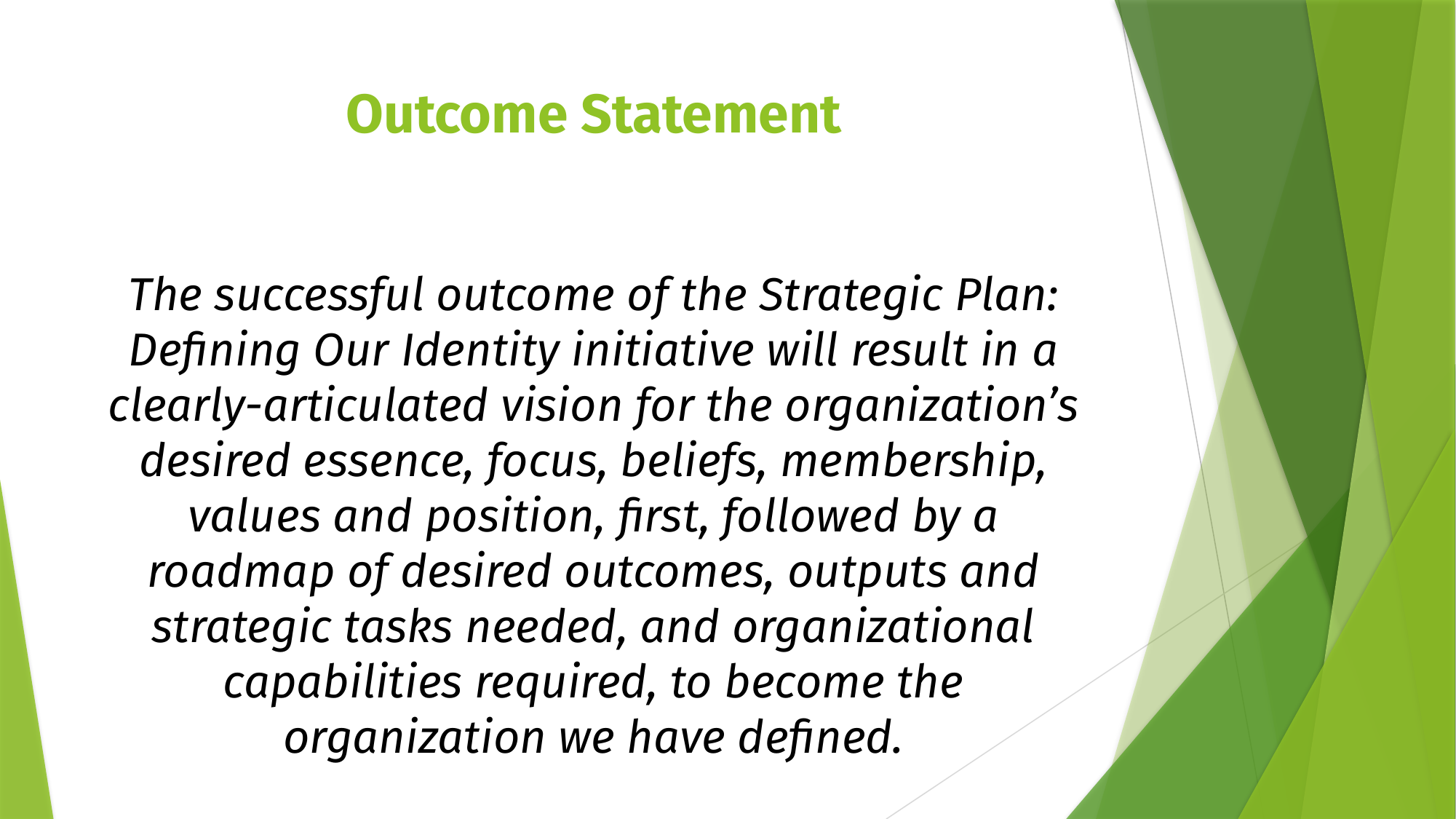

# Outcome Statement

The successful outcome of the Strategic Plan: Defining Our Identity initiative will result in a clearly-articulated vision for the organization’s desired essence, focus, beliefs, membership, values and position, first, followed by a roadmap of desired outcomes, outputs and strategic tasks needed, and organizational capabilities required, to become the organization we have defined.